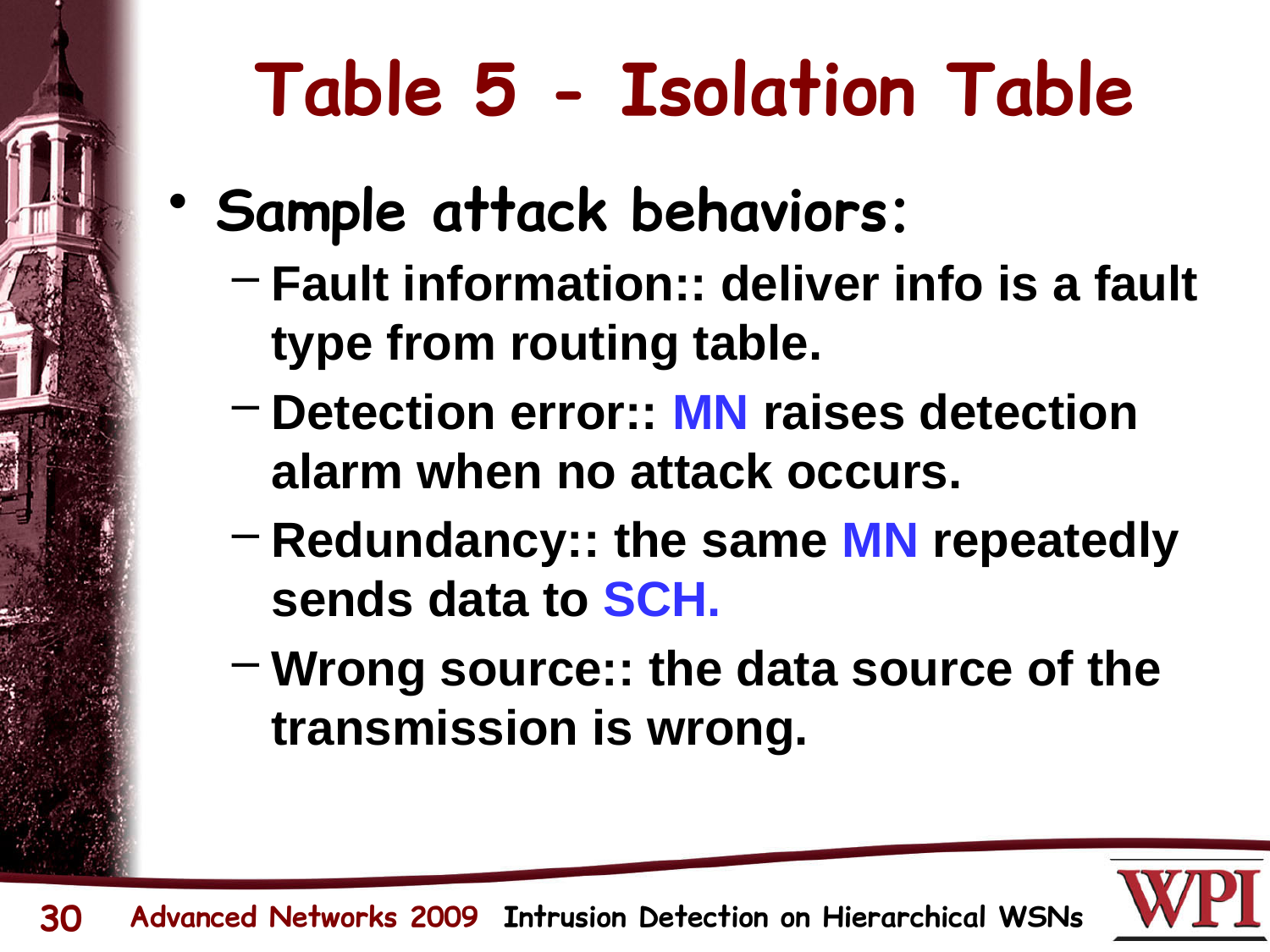

# Table 5 - Isolation Table
Sample attack behaviors:
Fault information:: deliver info is a fault type from routing table.
Detection error:: MN raises detection alarm when no attack occurs.
Redundancy:: the same MN repeatedly sends data to SCH.
Wrong source:: the data source of the transmission is wrong.
30
Advanced Networks 2009  Intrusion Detection on Hierarchical WSNs